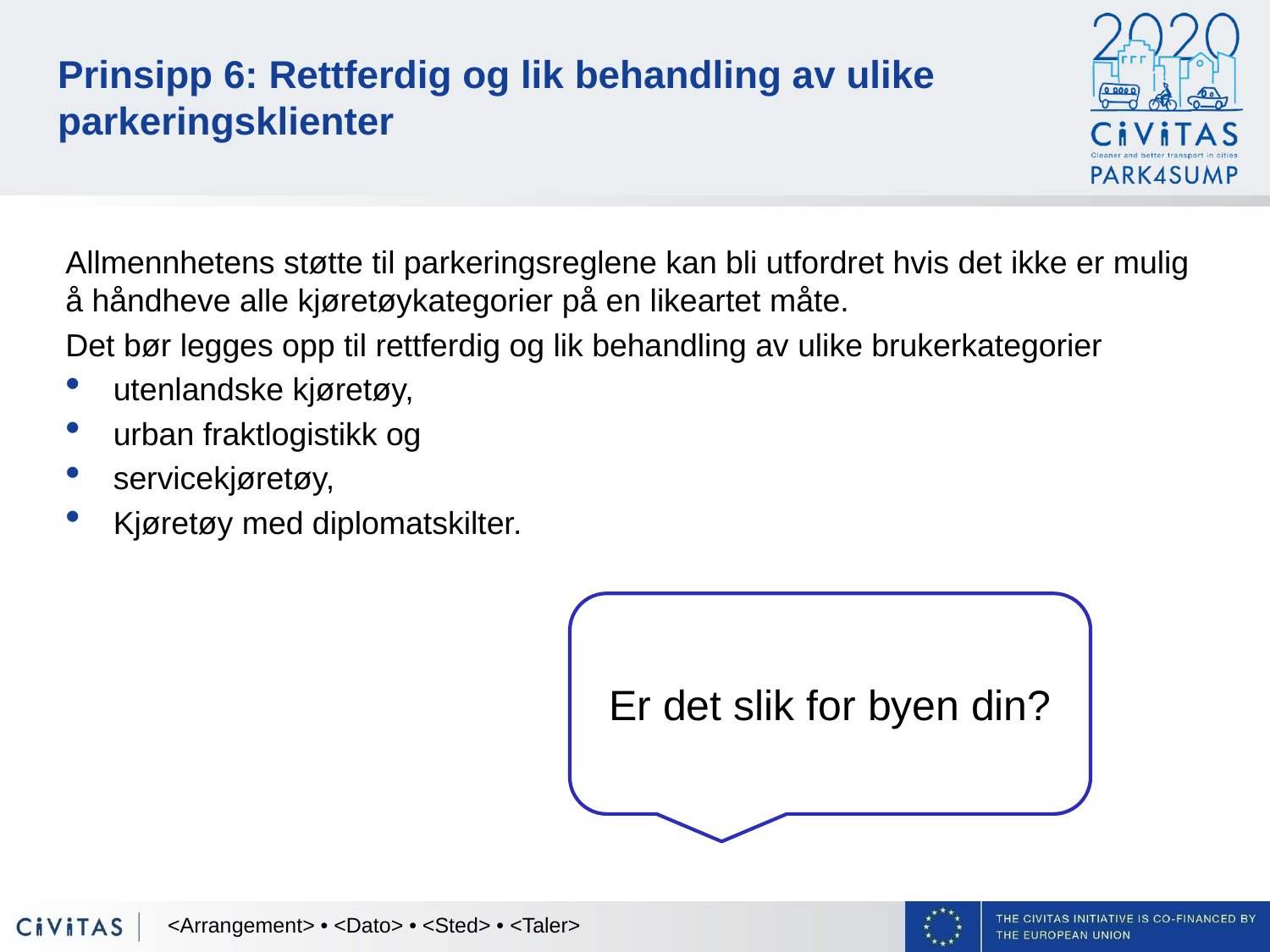

# Prinsipp 6: Rettferdig og lik behandling av ulike parkeringsklienter
Allmennhetens støtte til parkeringsreglene kan bli utfordret hvis det ikke er mulig å håndheve alle kjøretøykategorier på en likeartet måte.
Det bør legges opp til rettferdig og lik behandling av ulike brukerkategorier
utenlandske kjøretøy,
urban fraktlogistikk og
servicekjøretøy,
Kjøretøy med diplomatskilter.

Er det slik for byen din?
<Arrangement> • <Dato> • <Sted> • <Taler>